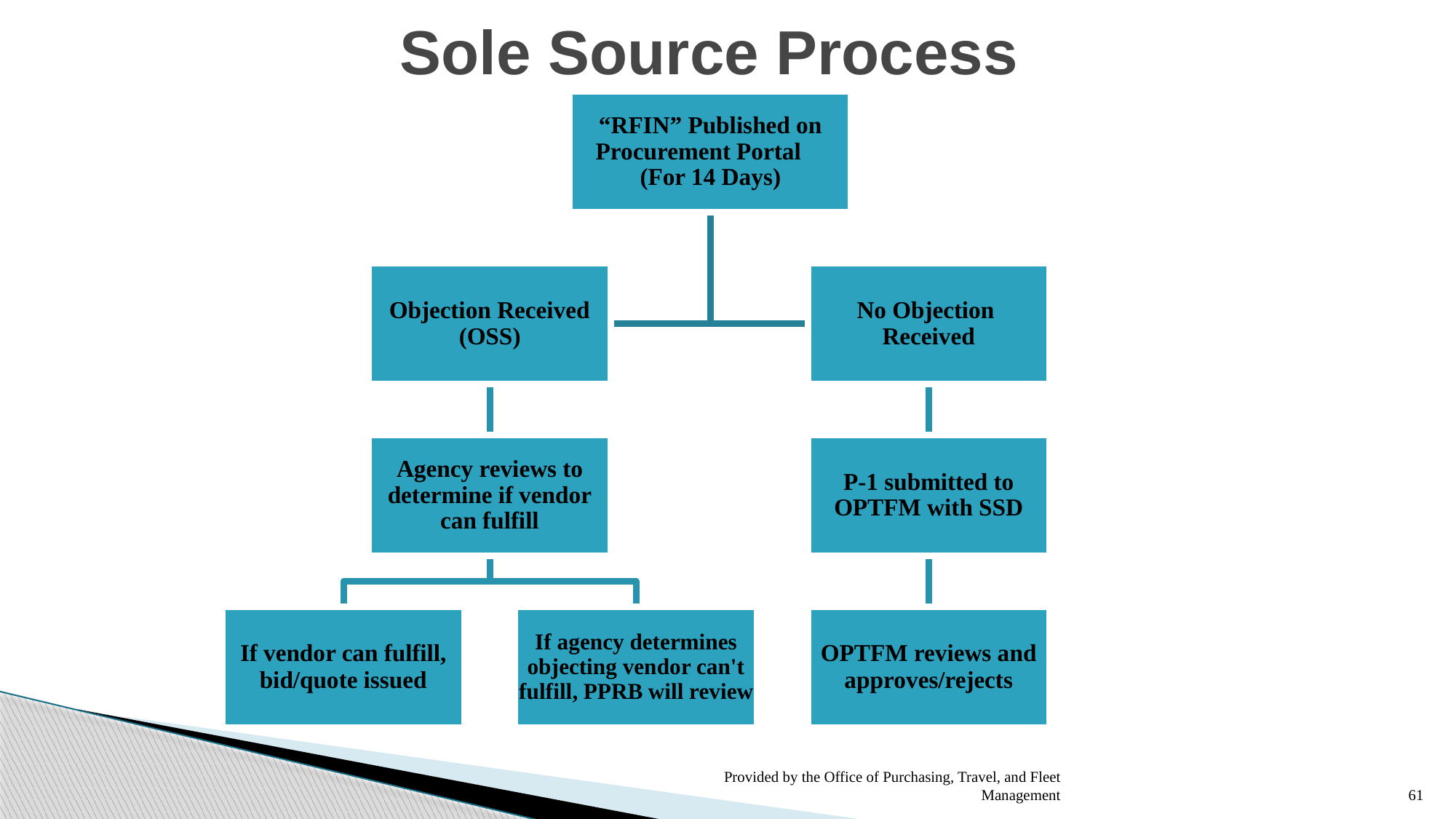

# Sole Source Process
“RFIN” Published on Procurement Portal     (For 14 Days)
Objection Received (OSS)
Agency reviews to determine if vendor can fulfill
If vendor can fulfill, bid/quote issued
If agency determines objecting vendor can't fulfill, PPRB will review
No Objection  Received
P-1 submitted to OPTFM with SSD
OPTFM reviews and approves/rejects
Provided by the Office of Purchasing, Travel, and Fleet Management
61